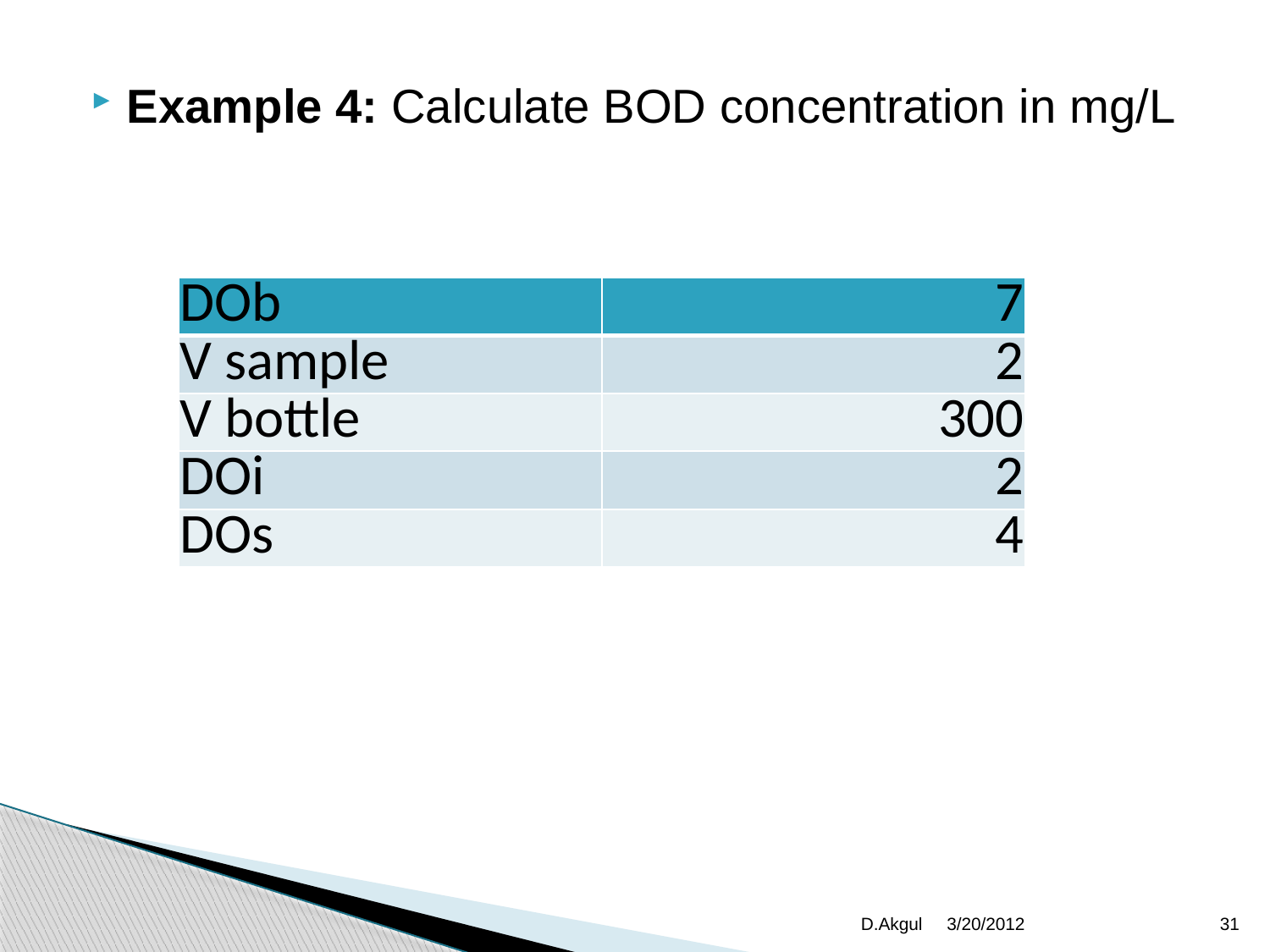

Example 4: Calculate BOD concentration in mg/L
| DOb | 7 |
| --- | --- |
| V sample | 2 |
| V bottle | 300 |
| DOi | 2 |
| DOs | 4 |
D.Akgul
3/20/2012
31